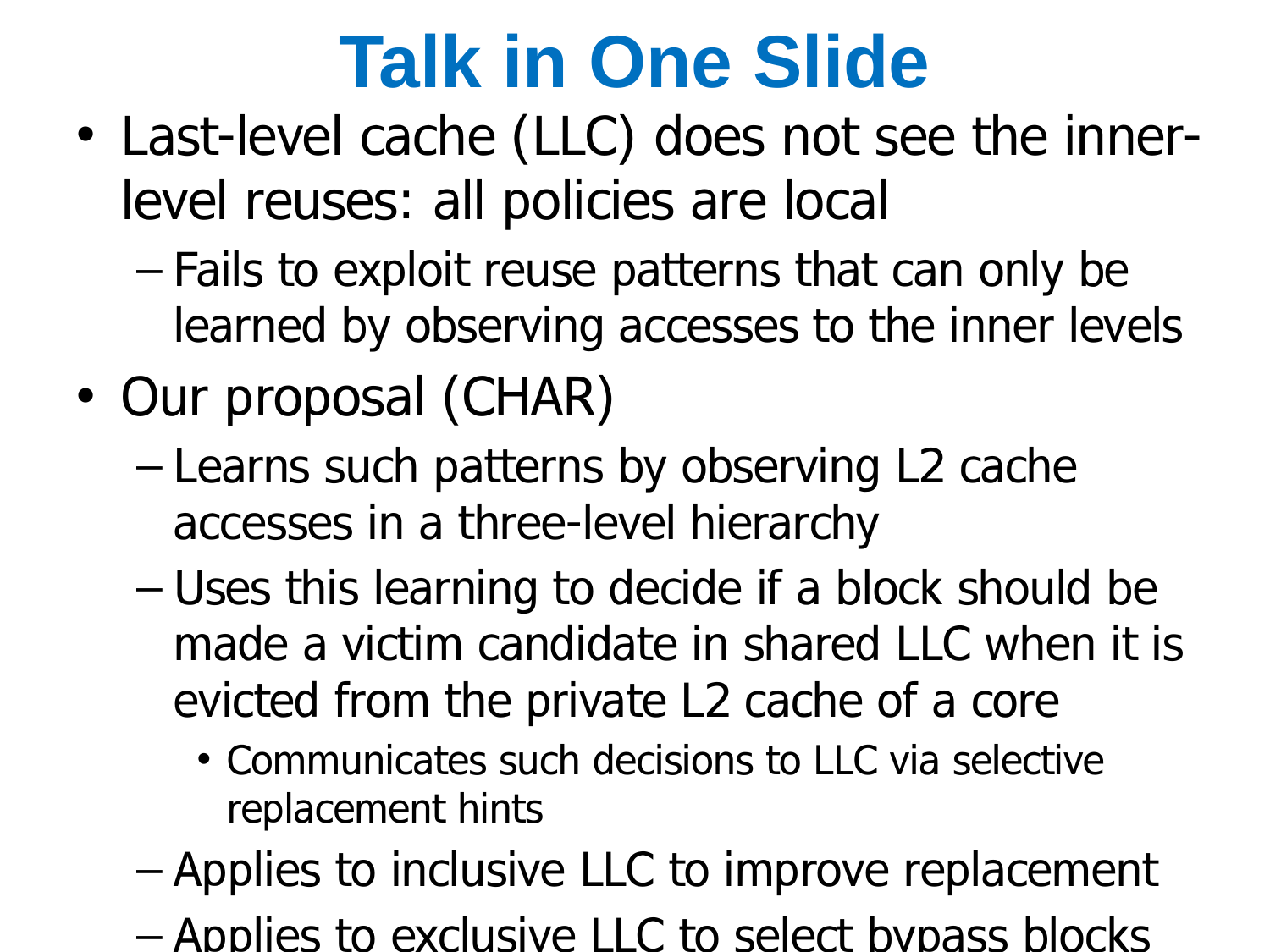

# Talk in One Slide
Last-level cache (LLC) does not see the inner-level reuses: all policies are local
Fails to exploit reuse patterns that can only be learned by observing accesses to the inner levels
Our proposal (CHAR)
Learns such patterns by observing L2 cache accesses in a three-level hierarchy
Uses this learning to decide if a block should be made a victim candidate in shared LLC when it is evicted from the private L2 cache of a core
Communicates such decisions to LLC via selective replacement hints
Applies to inclusive LLC to improve replacement
Applies to exclusive LLC to select bypass blocks